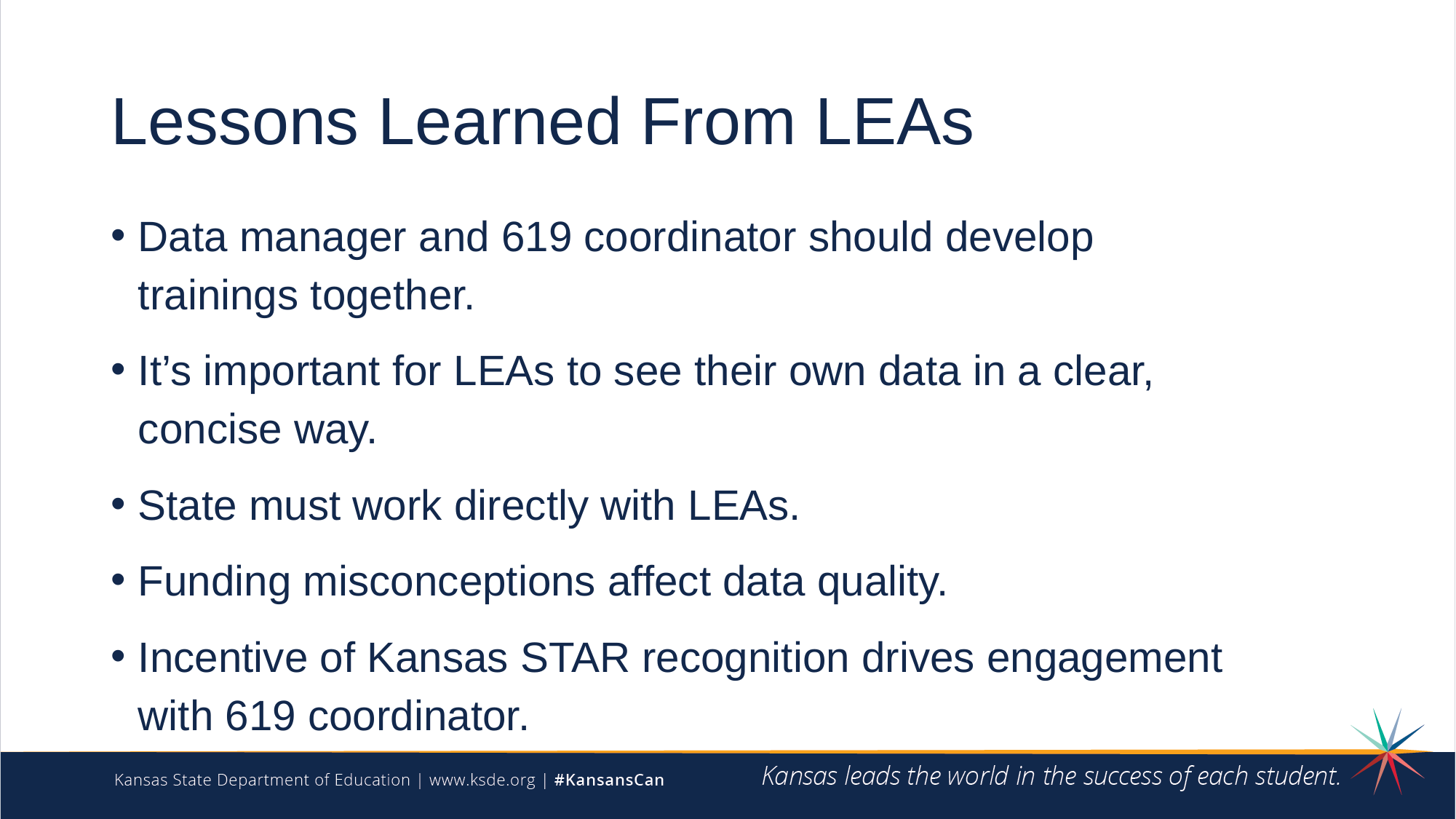

# Lessons Learned From LEAs
Data manager and 619 coordinator should develop trainings together.
It’s important for LEAs to see their own data in a clear, concise way.
State must work directly with LEAs.
Funding misconceptions affect data quality.
Incentive of Kansas STAR recognition drives engagement with 619 coordinator.